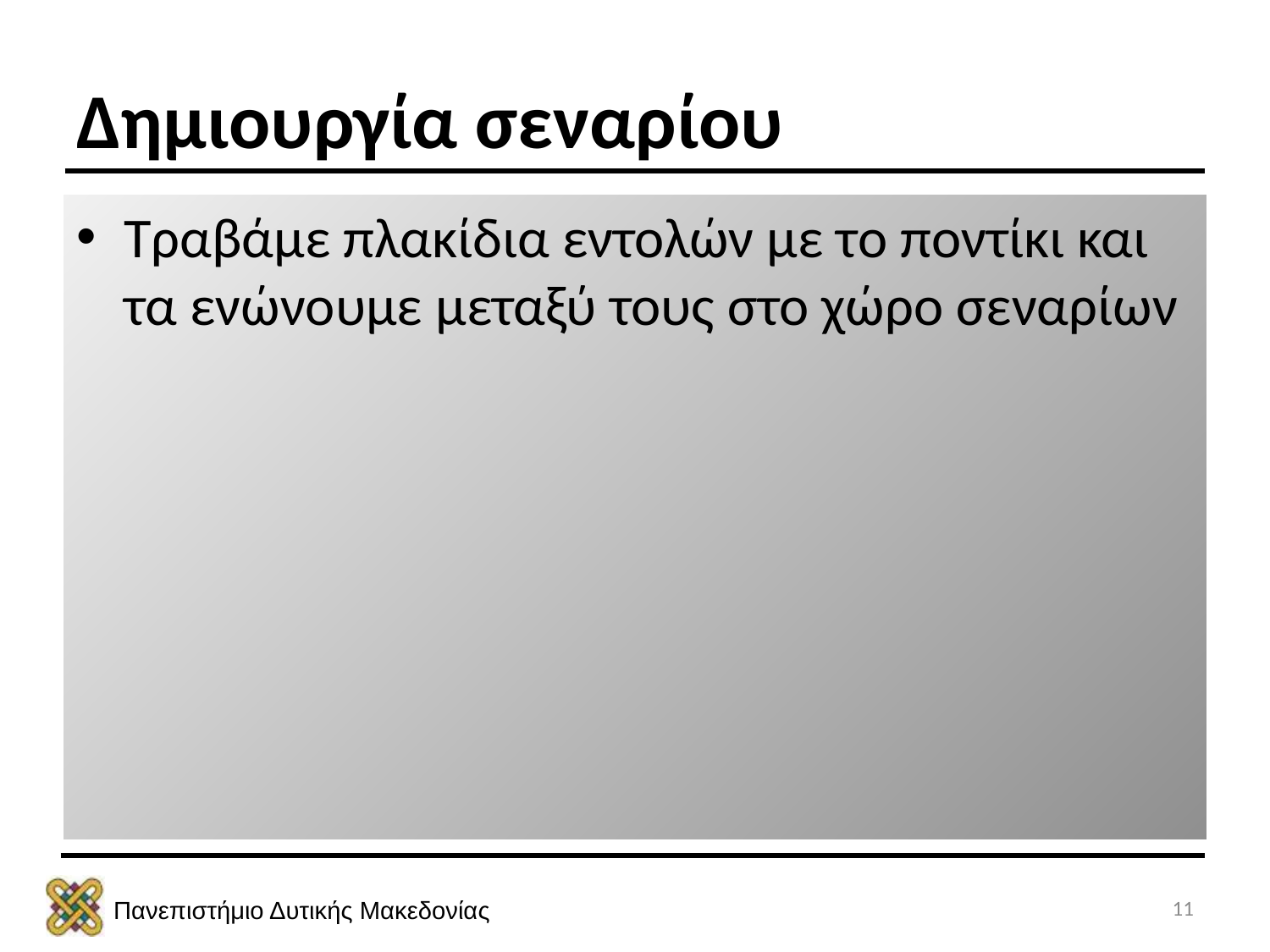

# Δημιουργία σεναρίου
Τραβάμε πλακίδια εντολών με το ποντίκι και τα ενώνουμε μεταξύ τους στο χώρο σεναρίων
11